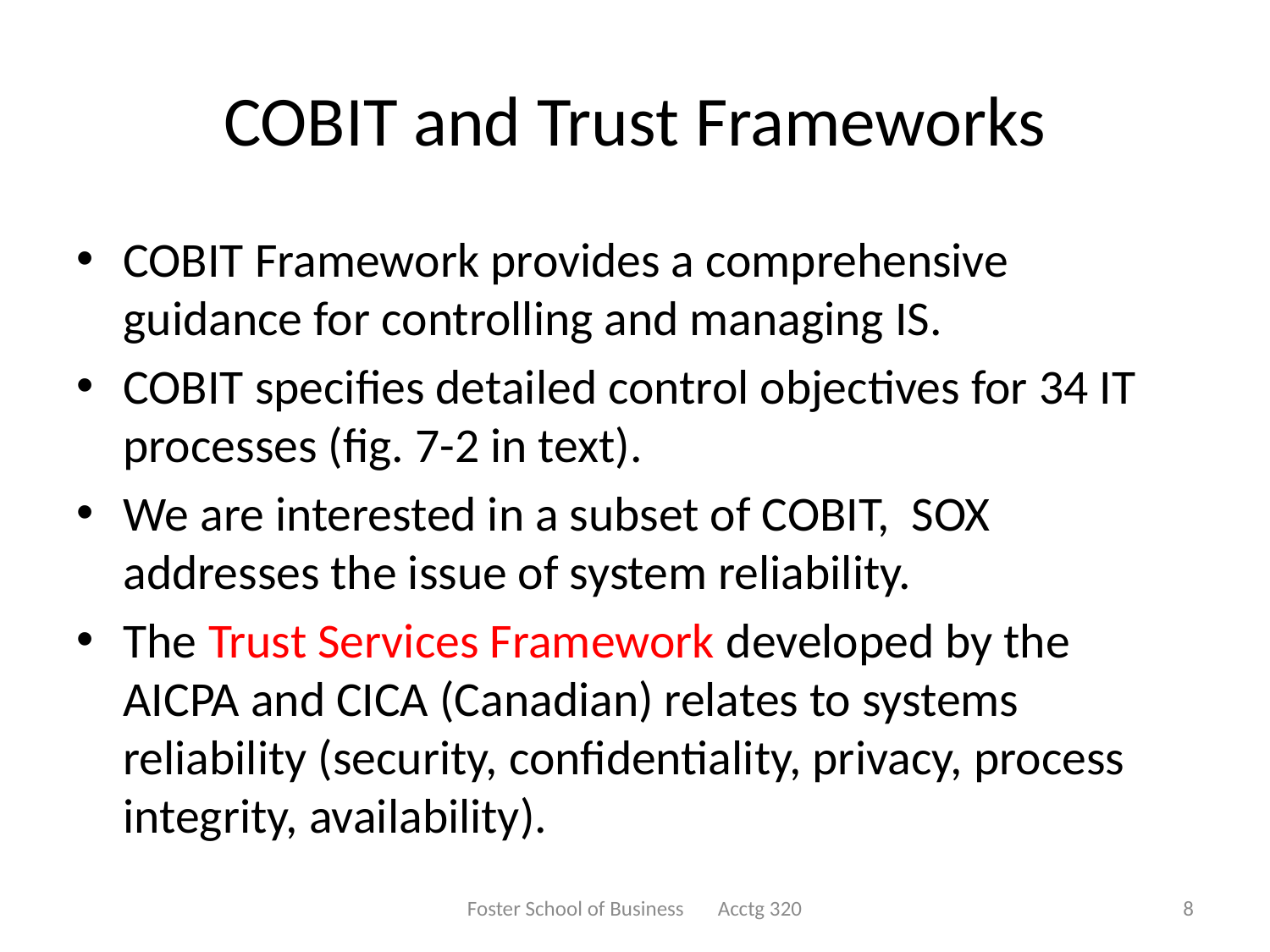

# COBIT and Trust Frameworks
COBIT Framework provides a comprehensive guidance for controlling and managing IS.
COBIT specifies detailed control objectives for 34 IT processes (fig. 7-2 in text).
We are interested in a subset of COBIT,  SOX addresses the issue of system reliability.
The Trust Services Framework developed by the AICPA and CICA (Canadian) relates to systems reliability (security, confidentiality, privacy, process integrity, availability).
Foster School of Business       Acctg 320
8